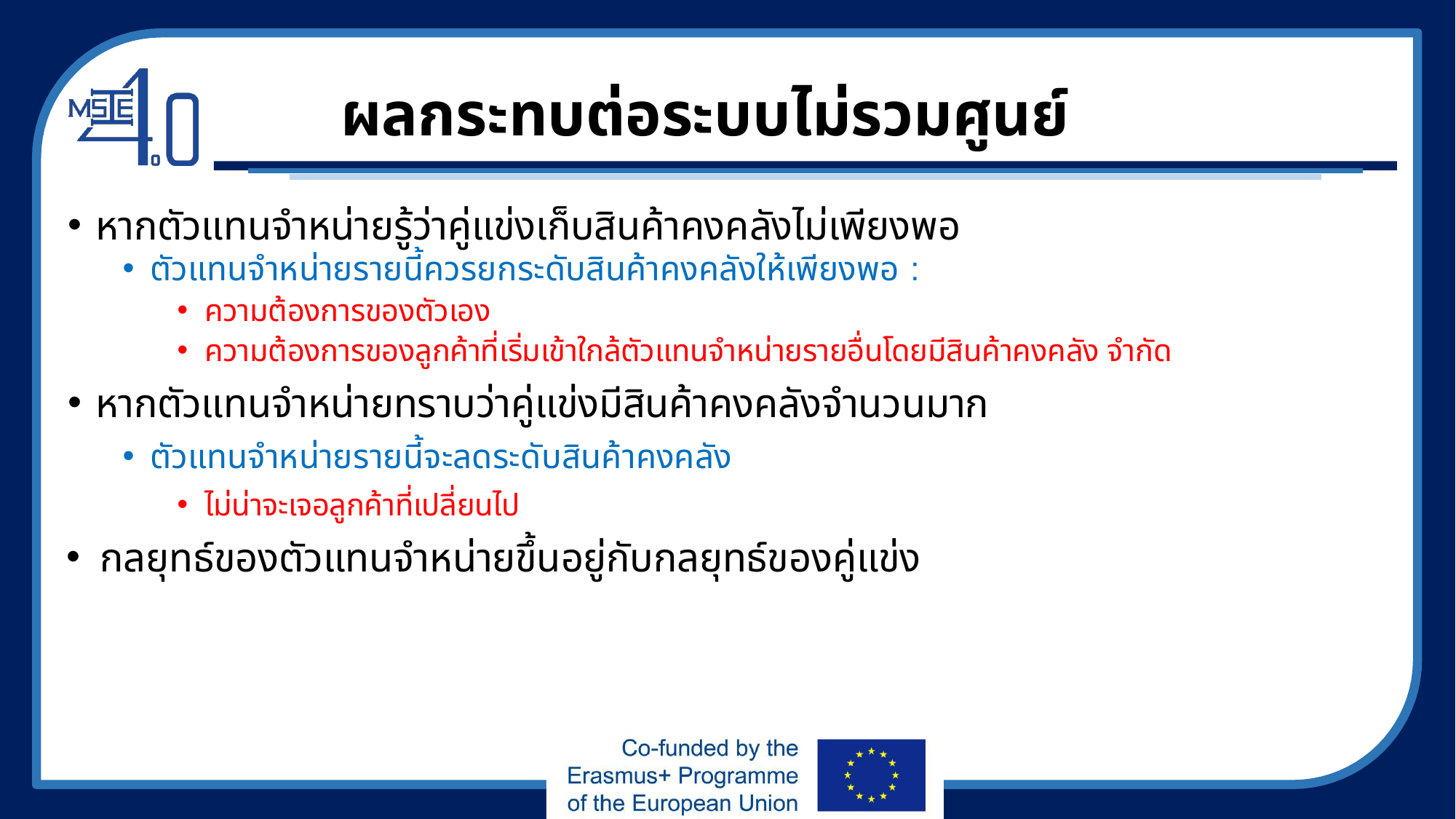

# ผลกระทบต่อระบบไม่รวมศูนย์

หากตัวแทนจำหน่ายรู้ว่าคู่แข่งเก็บสินค้าคงคลังไม่เพียงพอ
ตัวแทนจำหน่ายรายนี้ควรยกระดับสินค้าคงคลังให้เพียงพอ :
ความต้องการของตัวเอง
ความต้องการของลูกค้าที่เริ่มเข้าใกล้ตัวแทนจำหน่ายรายอื่นโดยมีสินค้าคงคลัง จำกัด
หากตัวแทนจำหน่ายทราบว่าคู่แข่งมีสินค้าคงคลังจำนวนมาก
ตัวแทนจำหน่ายรายนี้จะลดระดับสินค้าคงคลัง
ไม่น่าจะเจอลูกค้าที่เปลี่ยนไป
กลยุทธ์ของตัวแทนจำหน่ายขึ้นอยู่กับกลยุทธ์ของคู่แข่ง